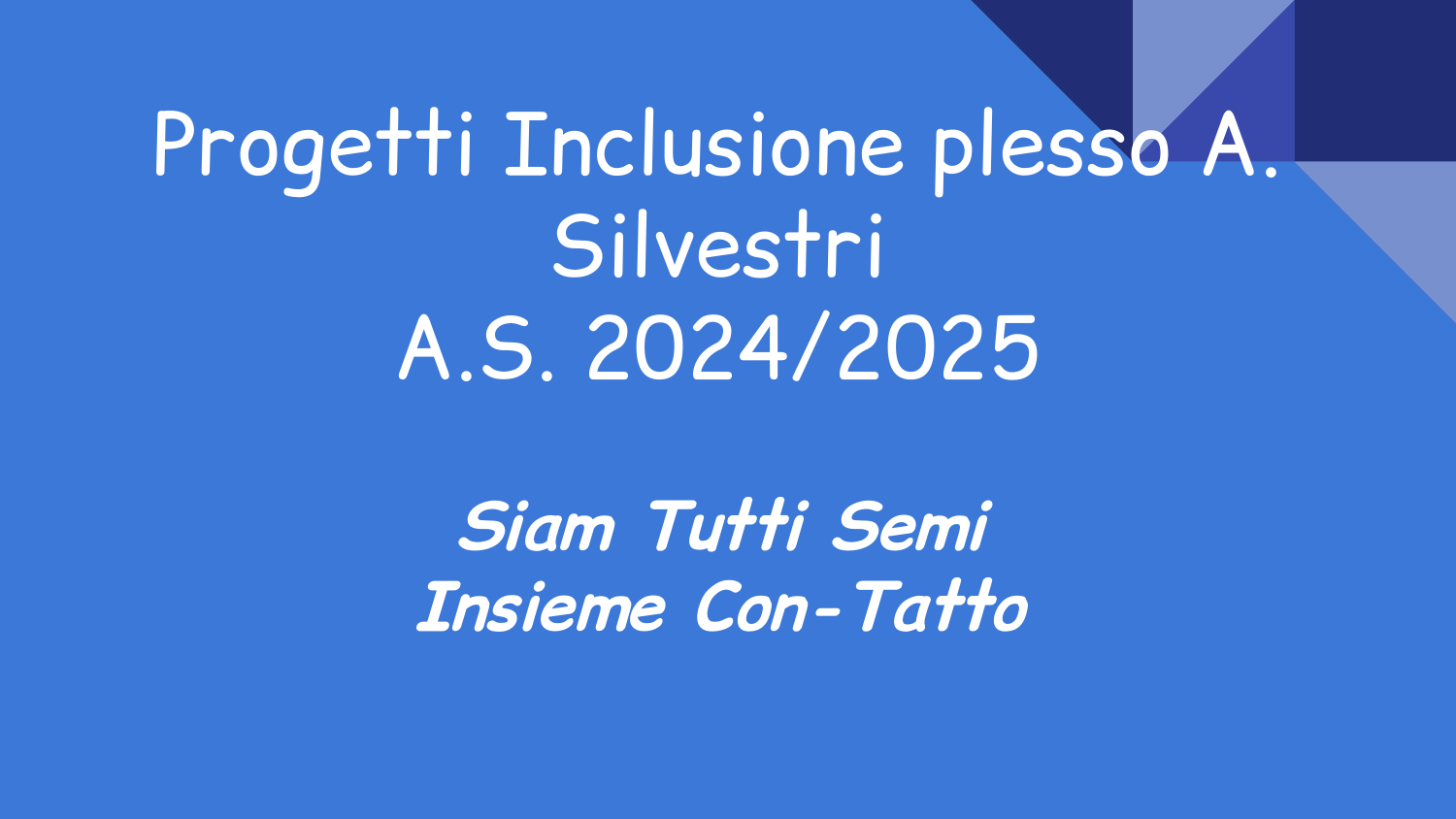

# Progetti Inclusione plesso A. Silvestri
A.S. 2024/2025
Siam Tutti Semi
Insieme Con-Tatto